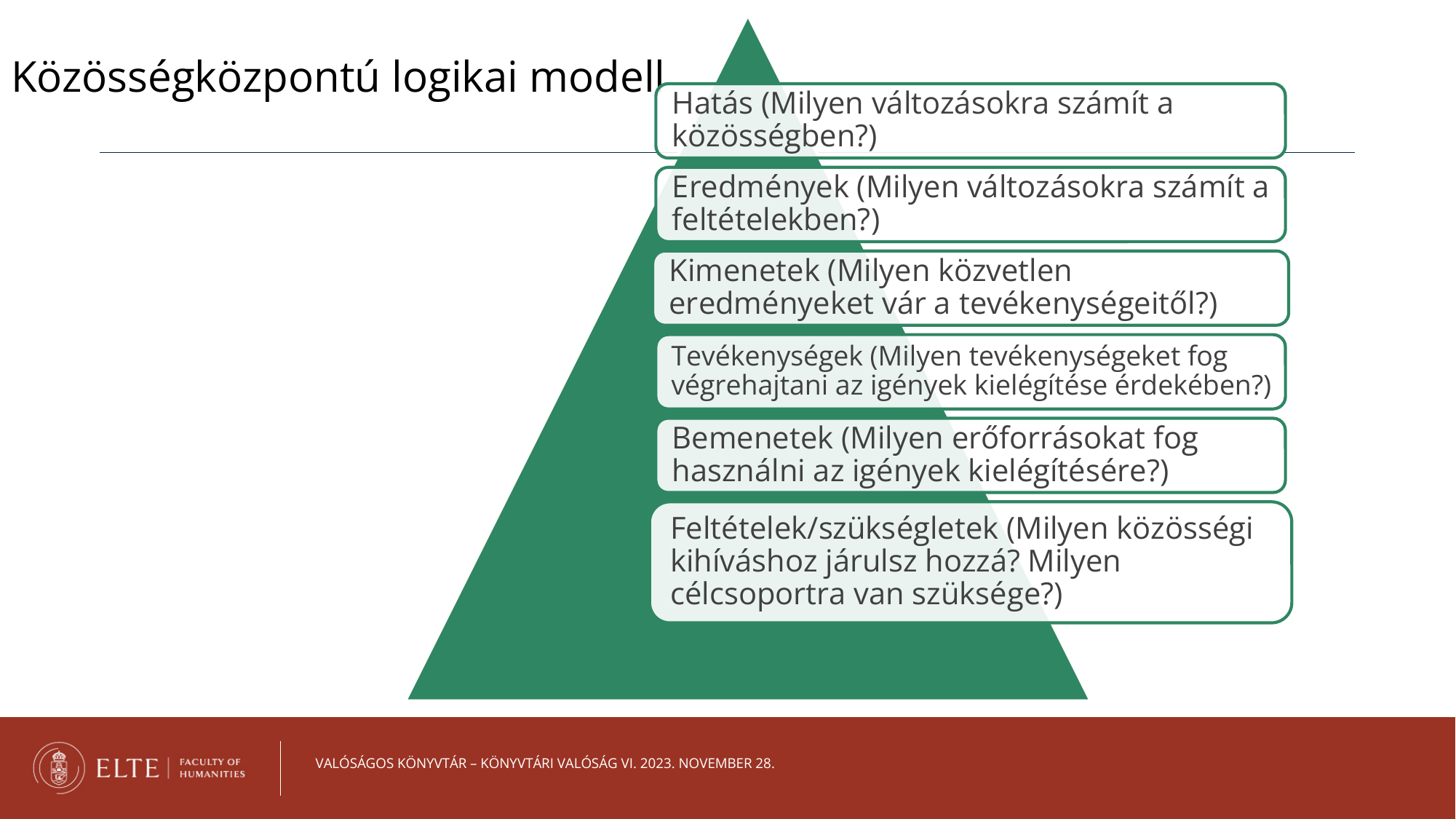

Hatás (Milyen változásokra számít a közösségben?)
Eredmények (Milyen változásokra számít a feltételekben?)
Kimenetek (Milyen közvetlen eredményeket vár a tevékenységeitől?)
Tevékenységek (Milyen tevékenységeket fog végrehajtani az igények kielégítése érdekében?)
Bemenetek (Milyen erőforrásokat fog használni az igények kielégítésére?)
Feltételek/szükségletek (Milyen közösségi kihíváshoz járulsz hozzá? Milyen célcsoportra van szüksége?)
Közösségközpontú logikai modell
Valóságos könyvtár – könyvtári valóság VI. 2023. november 28.